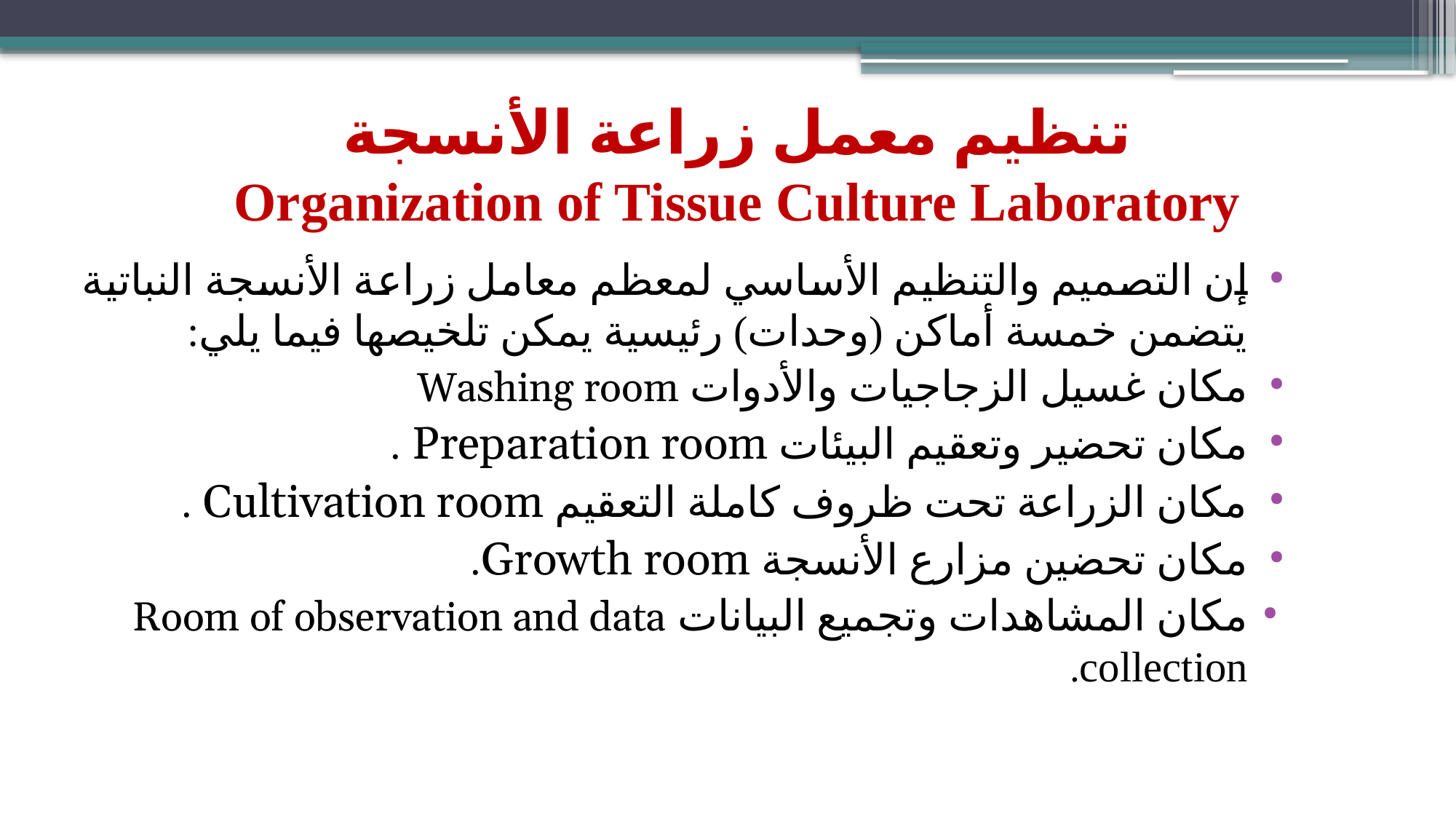

# تنظيم معمل زراعة الأنسجة Organization of Tissue Culture Laboratory
إن التصميم والتنظيم الأساسي لمعظم معامل زراعة الأنسجة النباتية يتضمن خمسة أماكن (وحدات) رئيسية يمكن تلخيصها فيما يلي:
مكان غسيل الزجاجيات والأدوات Washing room
مكان تحضير وتعقيم البيئات Preparation room .
مكان الزراعة تحت ظروف كاملة التعقيم Cultivation room .
مكان تحضين مزارع الأنسجة Growth room.
مكان المشاهدات وتجميع البيانات Room of observation and data collection.